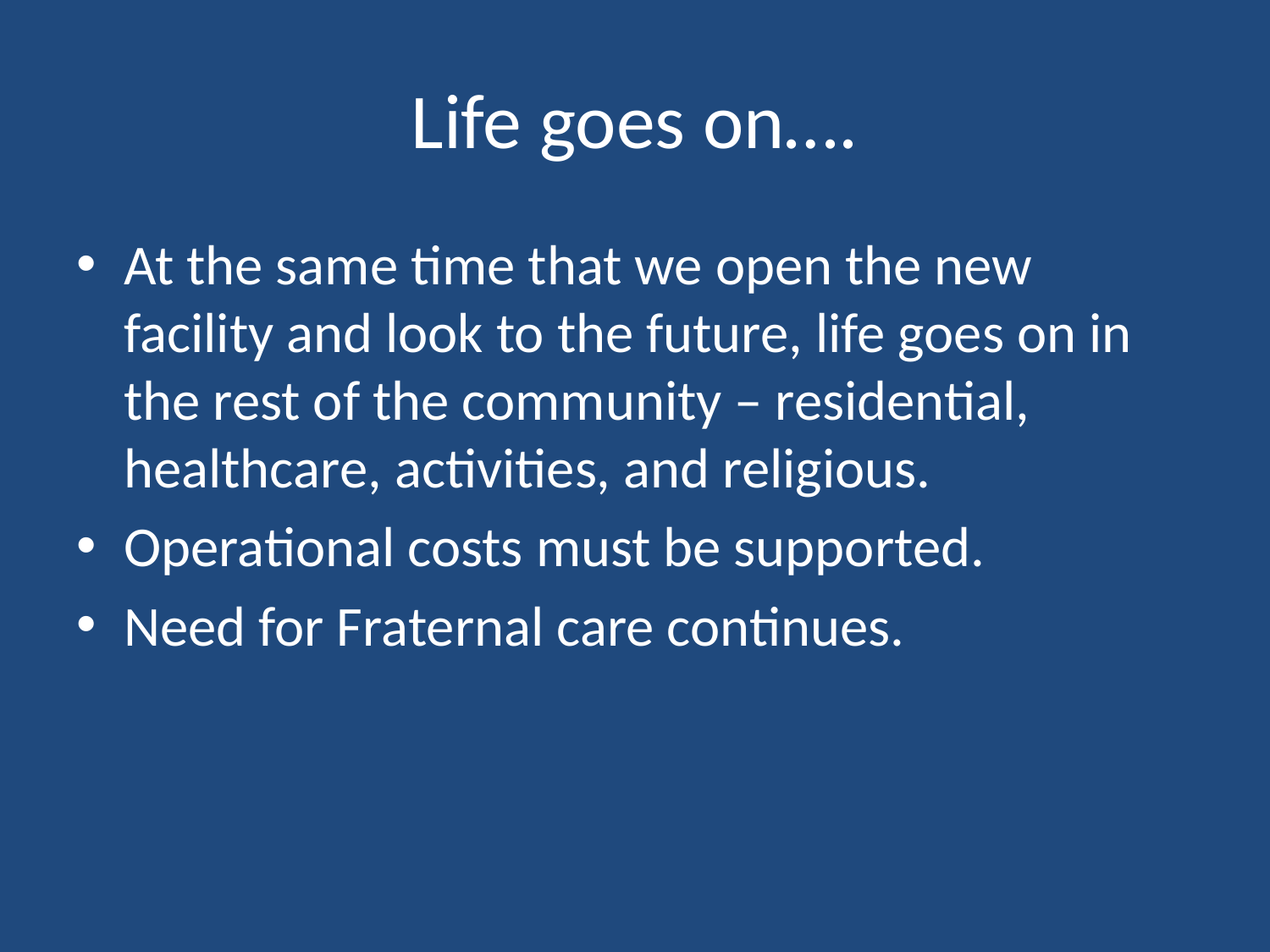

# Life goes on….
At the same time that we open the new facility and look to the future, life goes on in the rest of the community – residential, healthcare, activities, and religious.
Operational costs must be supported.
Need for Fraternal care continues.